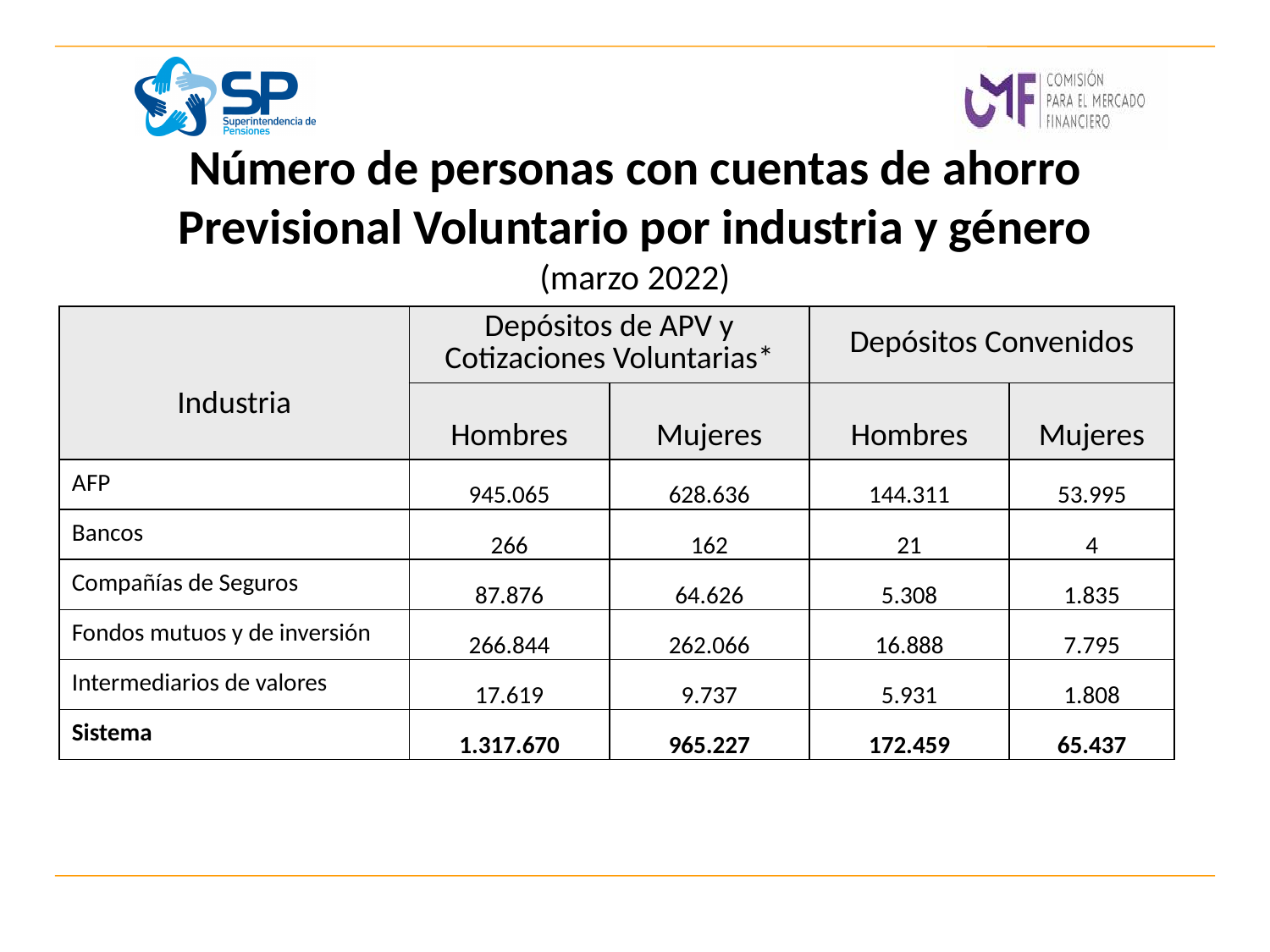

# Número de personas con cuentas de ahorro Previsional Voluntario por industria y género (marzo 2022)
| Industria | Depósitos de APV y Cotizaciones Voluntarias\* |  | Depósitos Convenidos |  |
| --- | --- | --- | --- | --- |
|  | Hombres | Mujeres | Hombres | Mujeres |
| AFP | 945.065 | 628.636 | 144.311 | 53.995 |
| Bancos | 266 | 162 | 21 | 4 |
| Compañías de Seguros | 87.876 | 64.626 | 5.308 | 1.835 |
| Fondos mutuos y de inversión | 266.844 | 262.066 | 16.888 | 7.795 |
| Intermediarios de valores | 17.619 | 9.737 | 5.931 | 1.808 |
| Sistema | 1.317.670 | 965.227 | 172.459 | 65.437 |